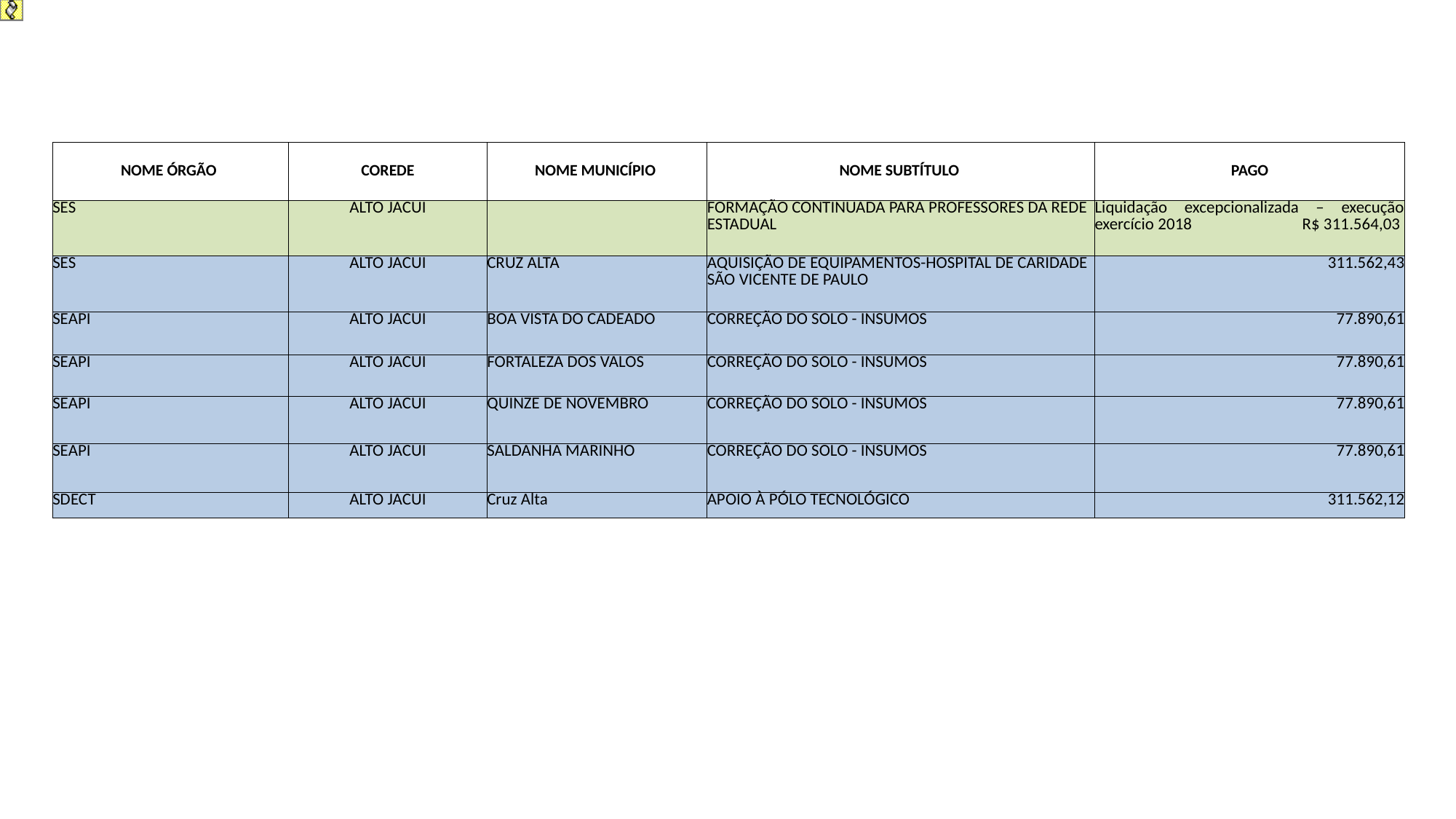

| NOME ÓRGÃO | COREDE | NOME MUNICÍPIO | NOME SUBTÍTULO | PAGO |
| --- | --- | --- | --- | --- |
| SES | ALTO JACUI |  | FORMAÇÃO CONTINUADA PARA PROFESSORES DA REDE ESTADUAL | Liquidação excepcionalizada – execução exercício 2018 R$ 311.564,03 |
| SES | ALTO JACUI | CRUZ ALTA | AQUISIÇÃO DE EQUIPAMENTOS-HOSPITAL DE CARIDADE SÃO VICENTE DE PAULO | 311.562,43 |
| SEAPI | ALTO JACUI | BOA VISTA DO CADEADO | CORREÇÃO DO SOLO - INSUMOS | 77.890,61 |
| SEAPI | ALTO JACUI | FORTALEZA DOS VALOS | CORREÇÃO DO SOLO - INSUMOS | 77.890,61 |
| SEAPI | ALTO JACUI | QUINZE DE NOVEMBRO | CORREÇÃO DO SOLO - INSUMOS | 77.890,61 |
| SEAPI | ALTO JACUI | SALDANHA MARINHO | CORREÇÃO DO SOLO - INSUMOS | 77.890,61 |
| SDECT | ALTO JACUI | Cruz Alta | APOIO À PÓLO TECNOLÓGICO | 311.562,12 |